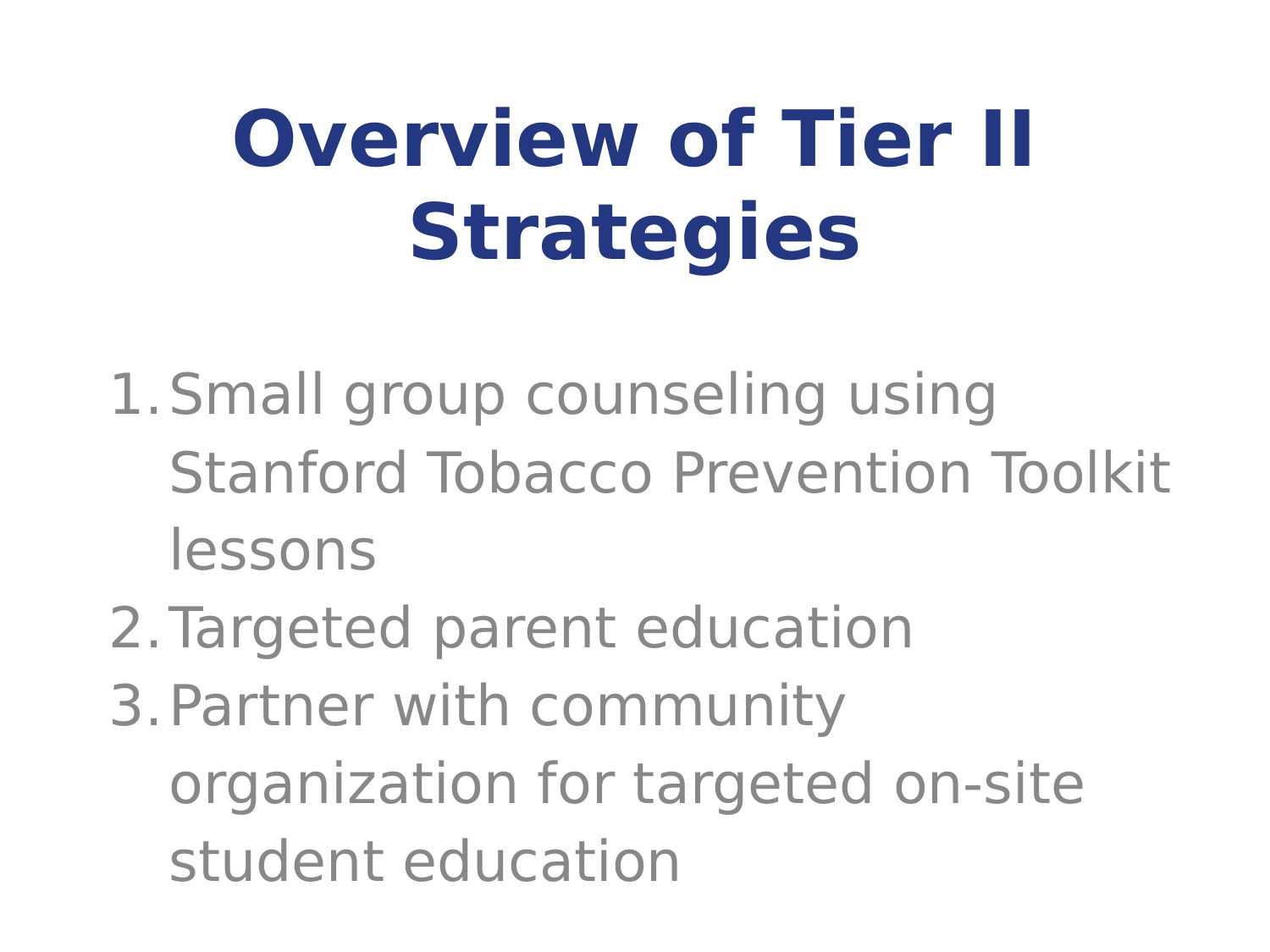

# Overview of Tier II Strategies
Small group counseling using Stanford Tobacco Prevention Toolkit lessons
Targeted parent education
Partner with community organization for targeted on-site student education